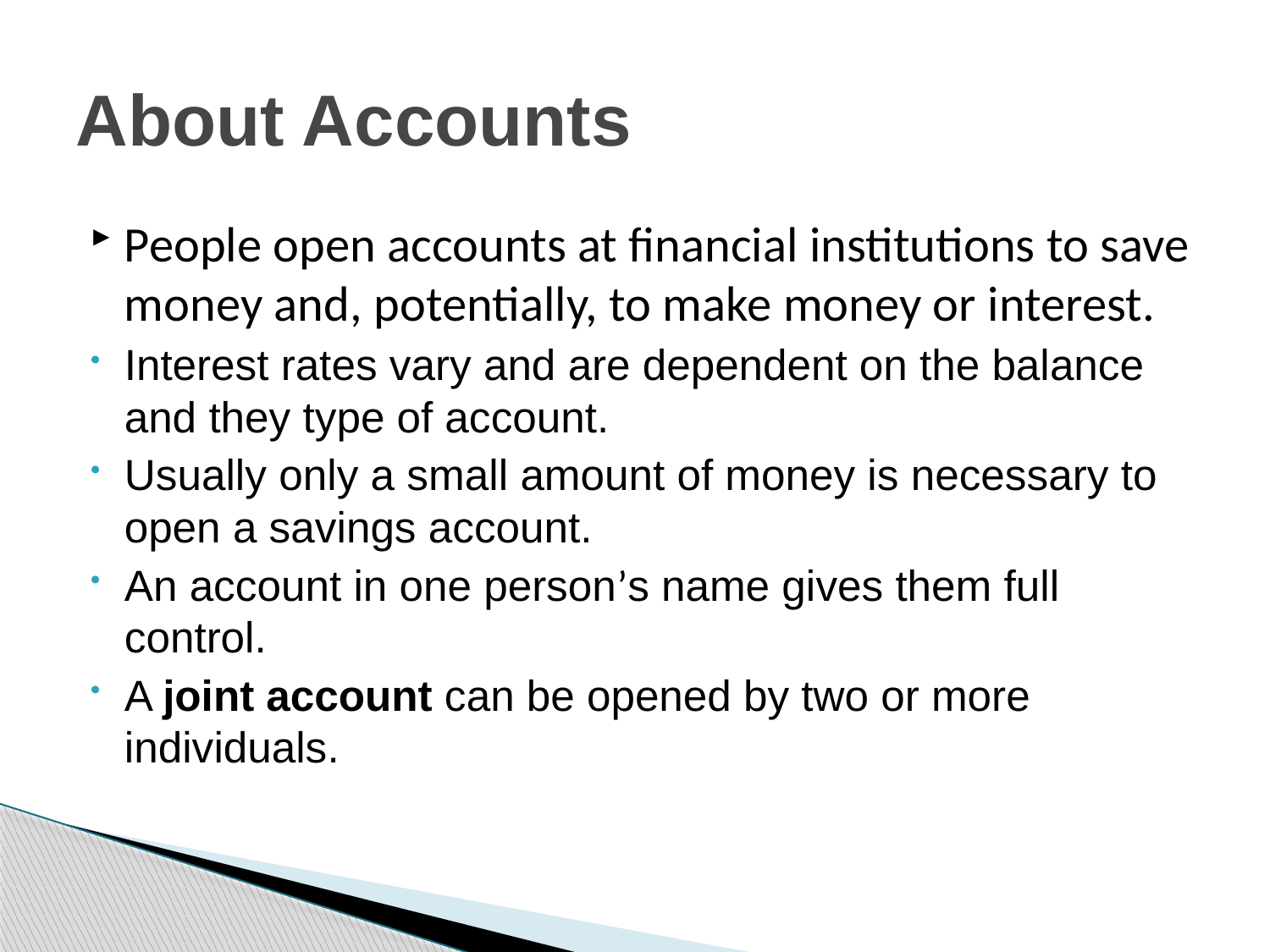

# About Accounts
People open accounts at financial institutions to save money and, potentially, to make money or interest.
Interest rates vary and are dependent on the balance and they type of account.
Usually only a small amount of money is necessary to open a savings account.
An account in one person’s name gives them full control.
A joint account can be opened by two or more individuals.